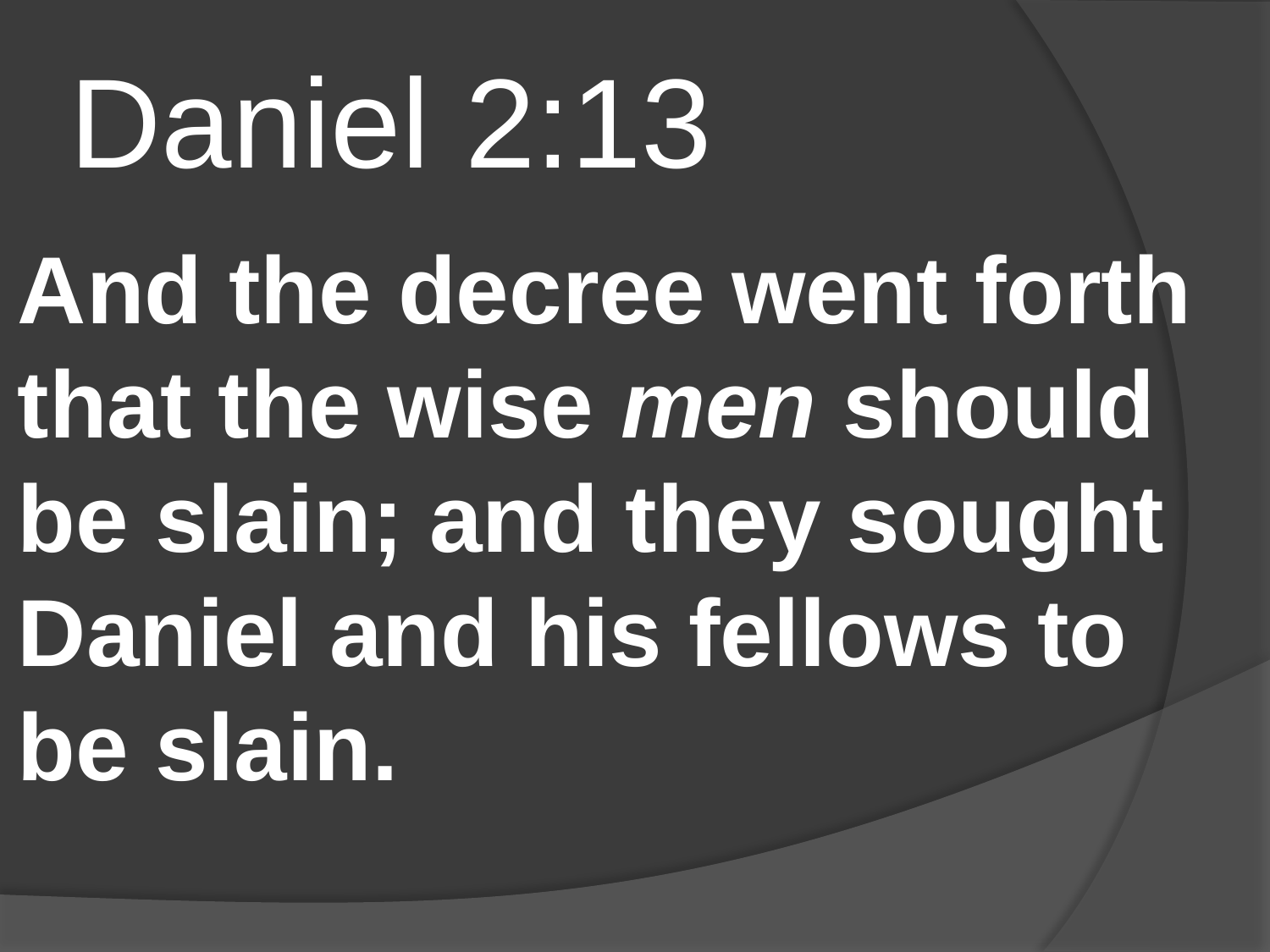

# Daniel 2:13
And the decree went forth that the wise men should be slain; and they sought Daniel and his fellows to be slain.